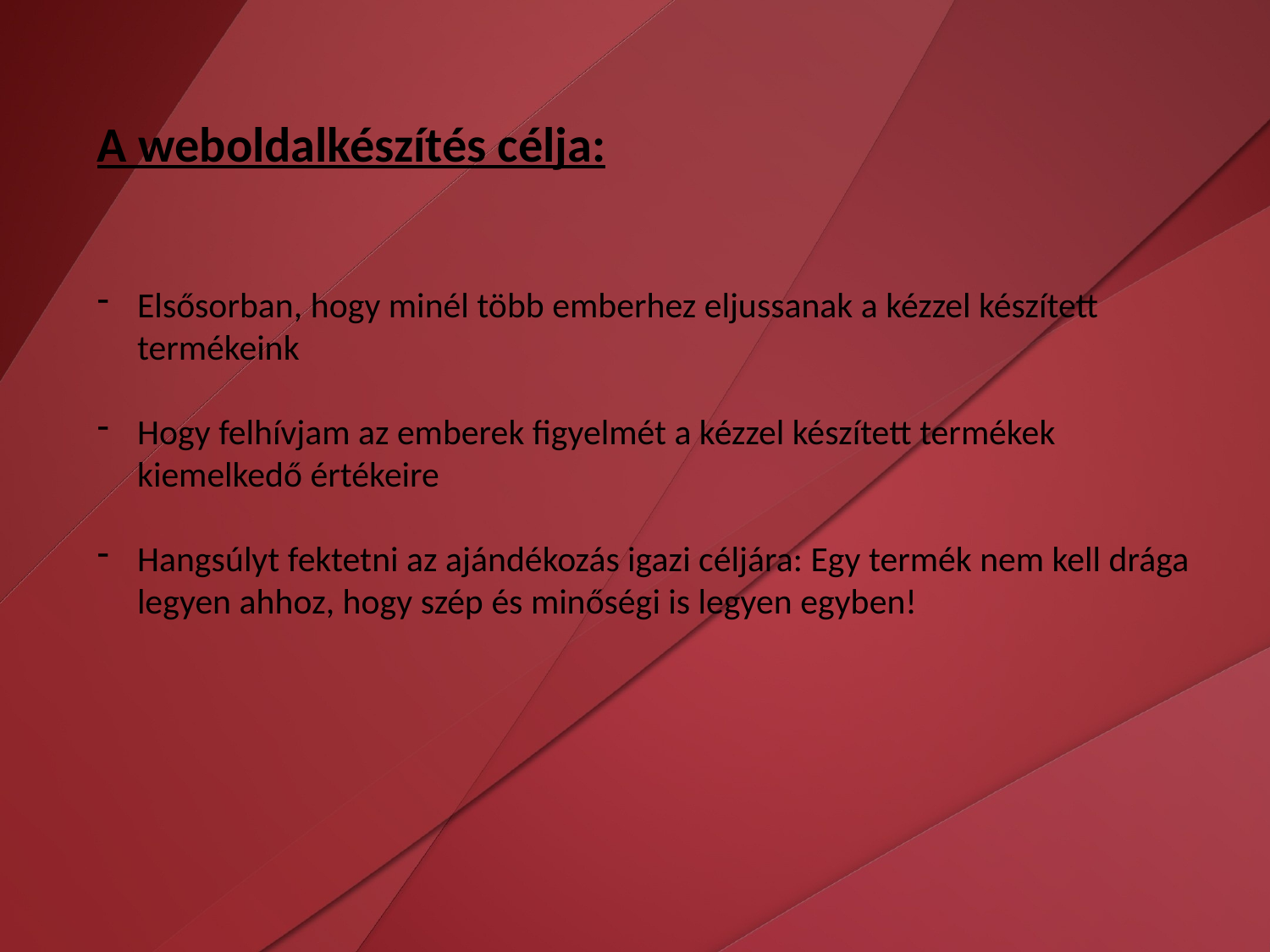

A weboldalkészítés célja:
Elsősorban, hogy minél több emberhez eljussanak a kézzel készített termékeink

Hogy felhívjam az emberek figyelmét a kézzel készített termékek kiemelkedő értékeire

Hangsúlyt fektetni az ajándékozás igazi céljára: Egy termék nem kell drága legyen ahhoz, hogy szép és minőségi is legyen egyben!